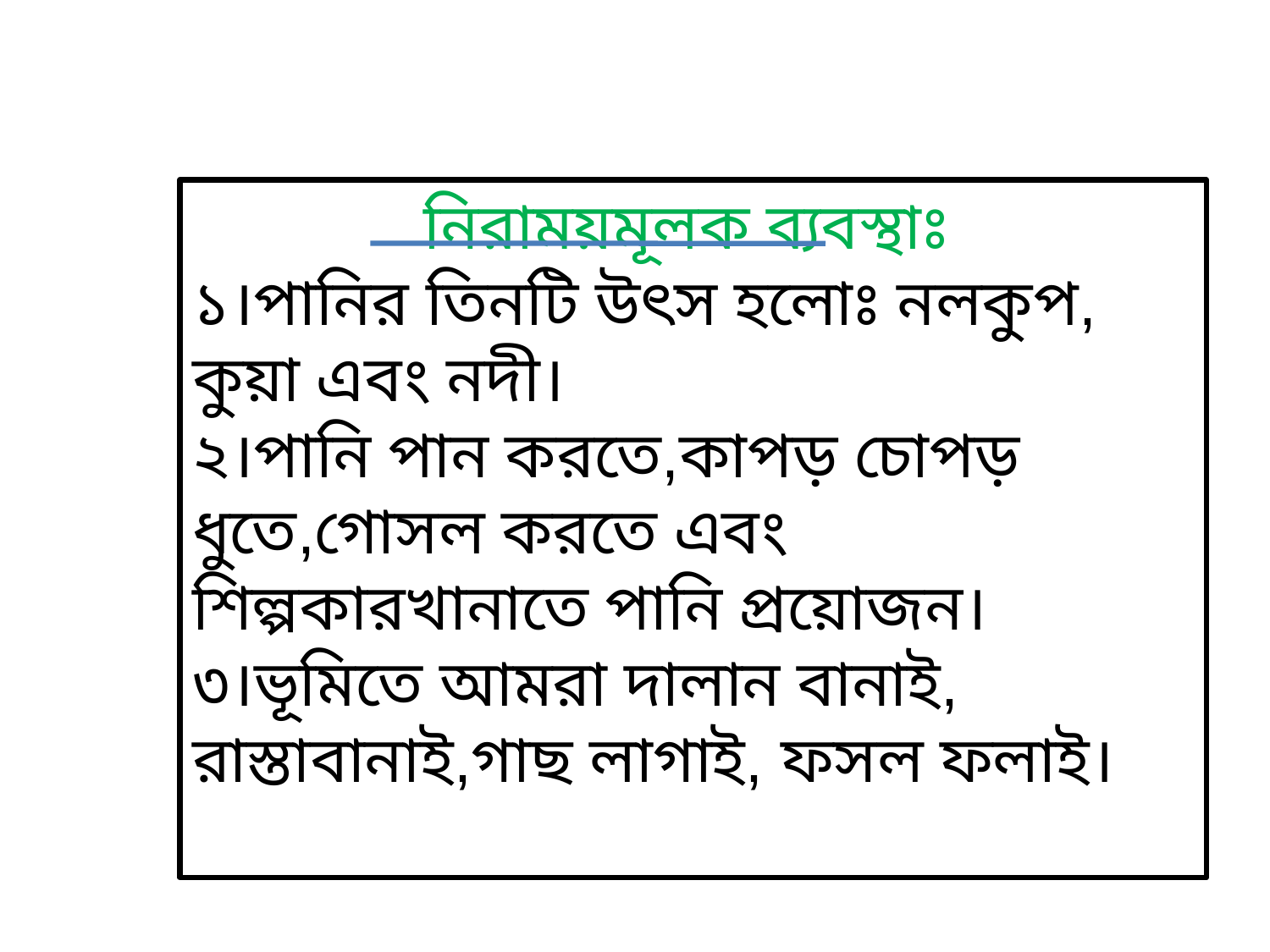

নিরাময়মূলক ব্যবস্থাঃ
১।পানির তিনটি উৎস হলোঃ নলকুপ, কুয়া এবং নদী।
২।পানি পান করতে,কাপড় চোপড় ধুতে,গোসল করতে এবং শিল্পকারখানাতে পানি প্রয়োজন।
৩।ভূমিতে আমরা দালান বানাই, রাস্তাবানাই,গাছ লাগাই, ফসল ফলাই।